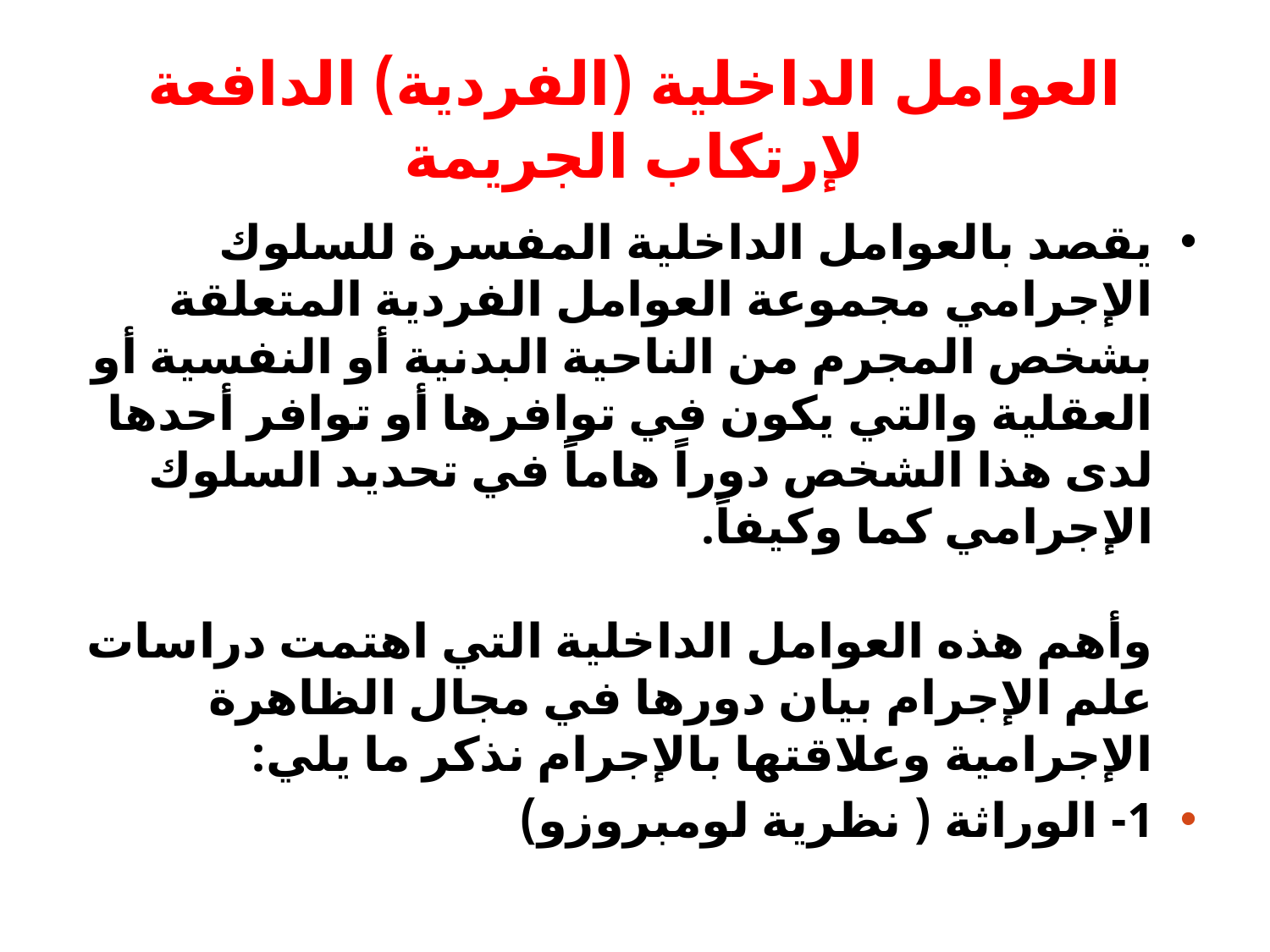

# العوامل الداخلية (الفردية) الدافعة لإرتكاب الجريمة
يقصد بالعوامل الداخلية المفسرة للسلوك الإجرامي مجموعة العوامل الفردية المتعلقة بشخص المجرم من الناحية البدنية أو النفسية أو العقلية والتي يكون في توافرها أو توافر أحدها لدى هذا الشخص دوراً هاماً في تحديد السلوك الإجرامي كما وكيفاً.
وأهم هذه العوامل الداخلية التي اهتمت دراسات علم الإجرام بيان دورها في مجال الظاهرة الإجرامية وعلاقتها بالإجرام نذكر ما يلي:
1- الوراثة ( نظرية لومبروزو)